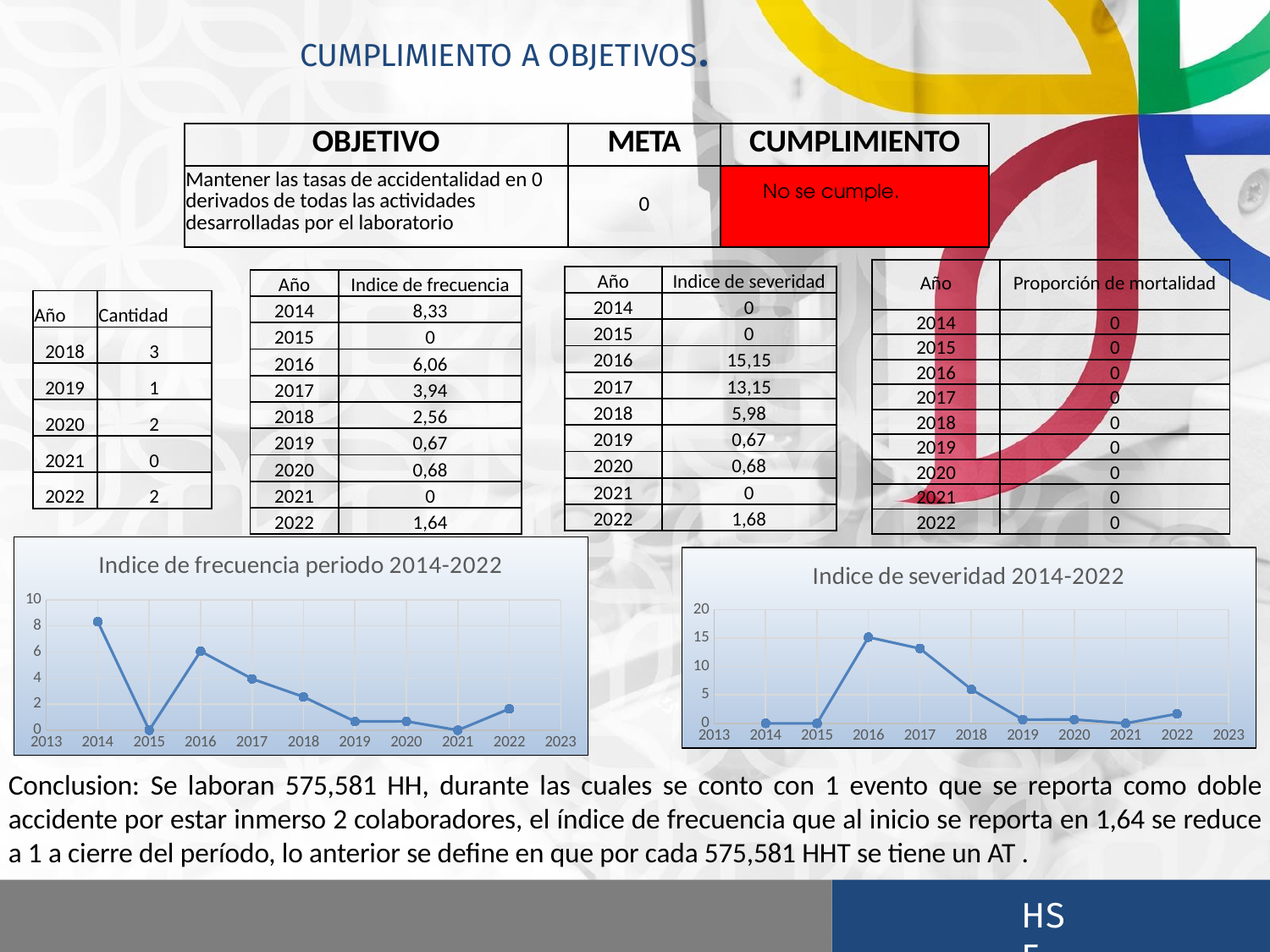

# CUMPLIMIENTO A OBJETIVOS.
| OBJETIVO | META | CUMPLIMIENTO |
| --- | --- | --- |
| Mantener las tasas de accidentalidad en 0 derivados de todas las actividades desarrolladas por el laboratorio | 0 | No se cumple. |
| Año | Proporción de mortalidad |
| --- | --- |
| 2014 | 0 |
| 2015 | 0 |
| 2016 | 0 |
| 2017 | 0 |
| 2018 | 0 |
| 2019 | 0 |
| 2020 | 0 |
| 2021 | 0 |
| 2022 | 0 |
| Año | Indice de severidad |
| --- | --- |
| 2014 | 0 |
| 2015 | 0 |
| 2016 | 15,15 |
| 2017 | 13,15 |
| 2018 | 5,98 |
| 2019 | 0,67 |
| 2020 | 0,68 |
| 2021 | 0 |
| 2022 | 1,68 |
| Año | Indice de frecuencia |
| --- | --- |
| 2014 | 8,33 |
| 2015 | 0 |
| 2016 | 6,06 |
| 2017 | 3,94 |
| 2018 | 2,56 |
| 2019 | 0,67 |
| 2020 | 0,68 |
| 2021 | 0 |
| 2022 | 1,64 |
| Año | Cantidad |
| --- | --- |
| 2018 | 3 |
| 2019 | 1 |
| 2020 | 2 |
| 2021 | 0 |
| 2022 | 2 |

### Chart: Indice de frecuencia periodo 2014-2022

| Category | Indice de frecuencia |
|---|---|

### Chart: Indice de severidad 2014-2022

| Category | Indice de severidad |
|---|---|
Conclusion: Se laboran 575,581 HH, durante las cuales se conto con 1 evento que se reporta como doble accidente por estar inmerso 2 colaboradores, el índice de frecuencia que al inicio se reporta en 1,64 se reduce a 1 a cierre del período, lo anterior se define en que por cada 575,581 HHT se tiene un AT .
HSE